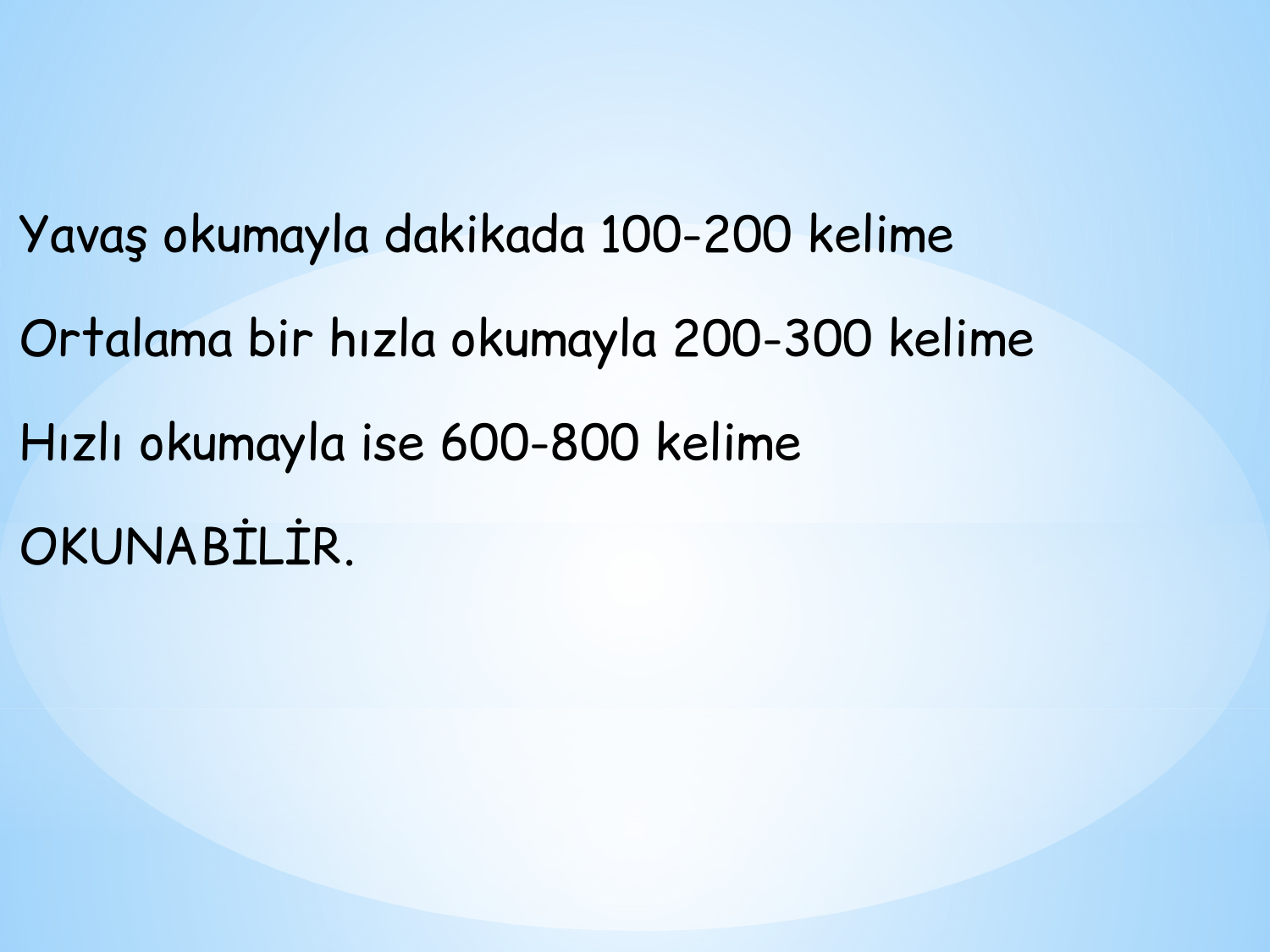

Yavaş okumayla dakikada 100-200 kelime
Ortalama bir hızla okumayla 200-300 kelime
Hızlı okumayla ise 600-800 kelime
OKUNABİLİR.

#